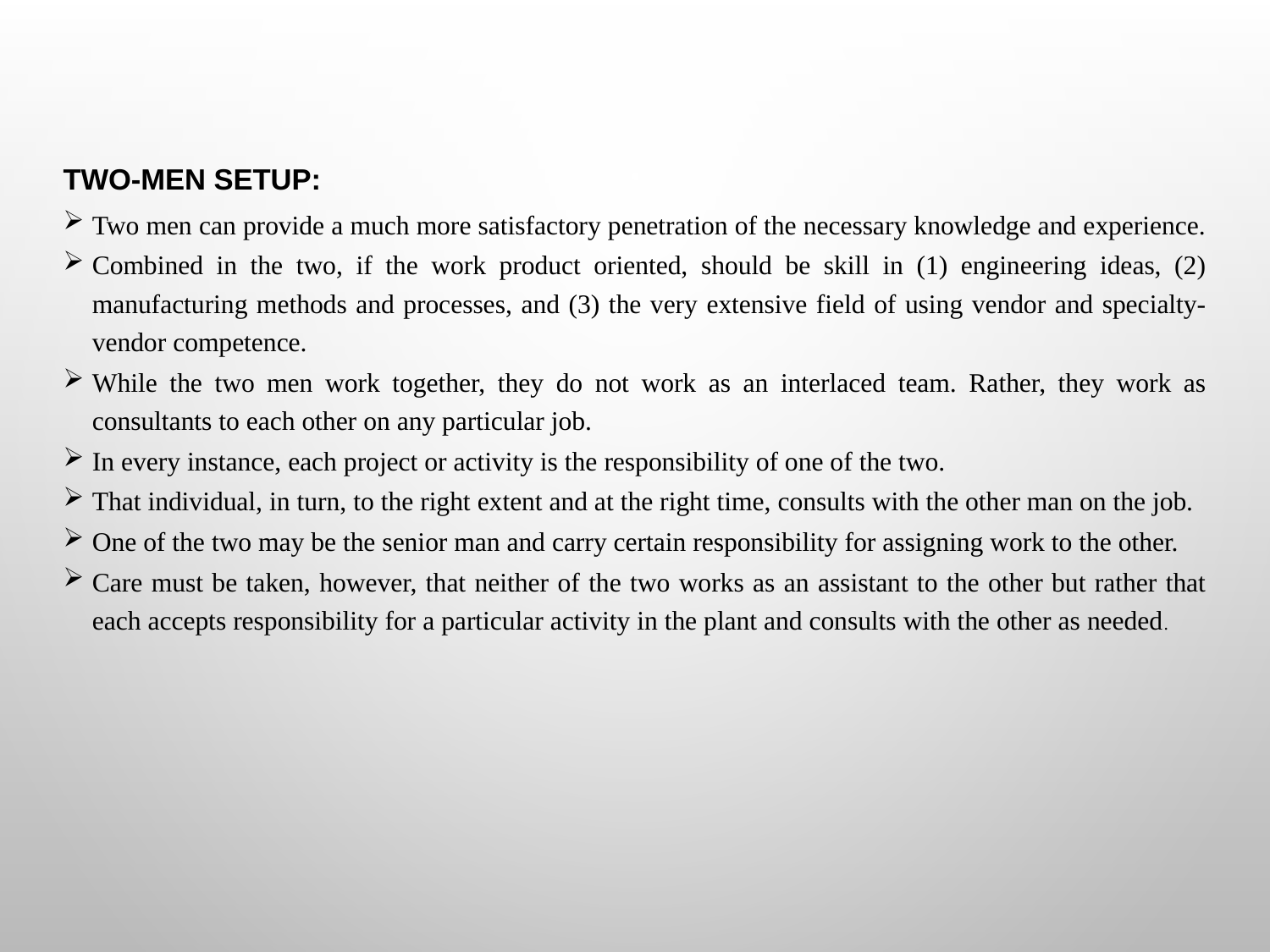

Two-men Setup:
Two men can provide a much more satisfactory penetration of the necessary knowledge and experience.
Combined in the two, if the work product oriented, should be skill in (1) engineering ideas, (2) manufacturing methods and processes, and (3) the very extensive field of using vendor and specialty-vendor competence.
While the two men work together, they do not work as an interlaced team. Rather, they work as consultants to each other on any particular job.
In every instance, each project or activity is the responsibility of one of the two.
That individual, in turn, to the right extent and at the right time, consults with the other man on the job.
One of the two may be the senior man and carry certain responsibility for assigning work to the other.
Care must be taken, however, that neither of the two works as an assistant to the other but rather that each accepts responsibility for a particular activity in the plant and consults with the other as needed.